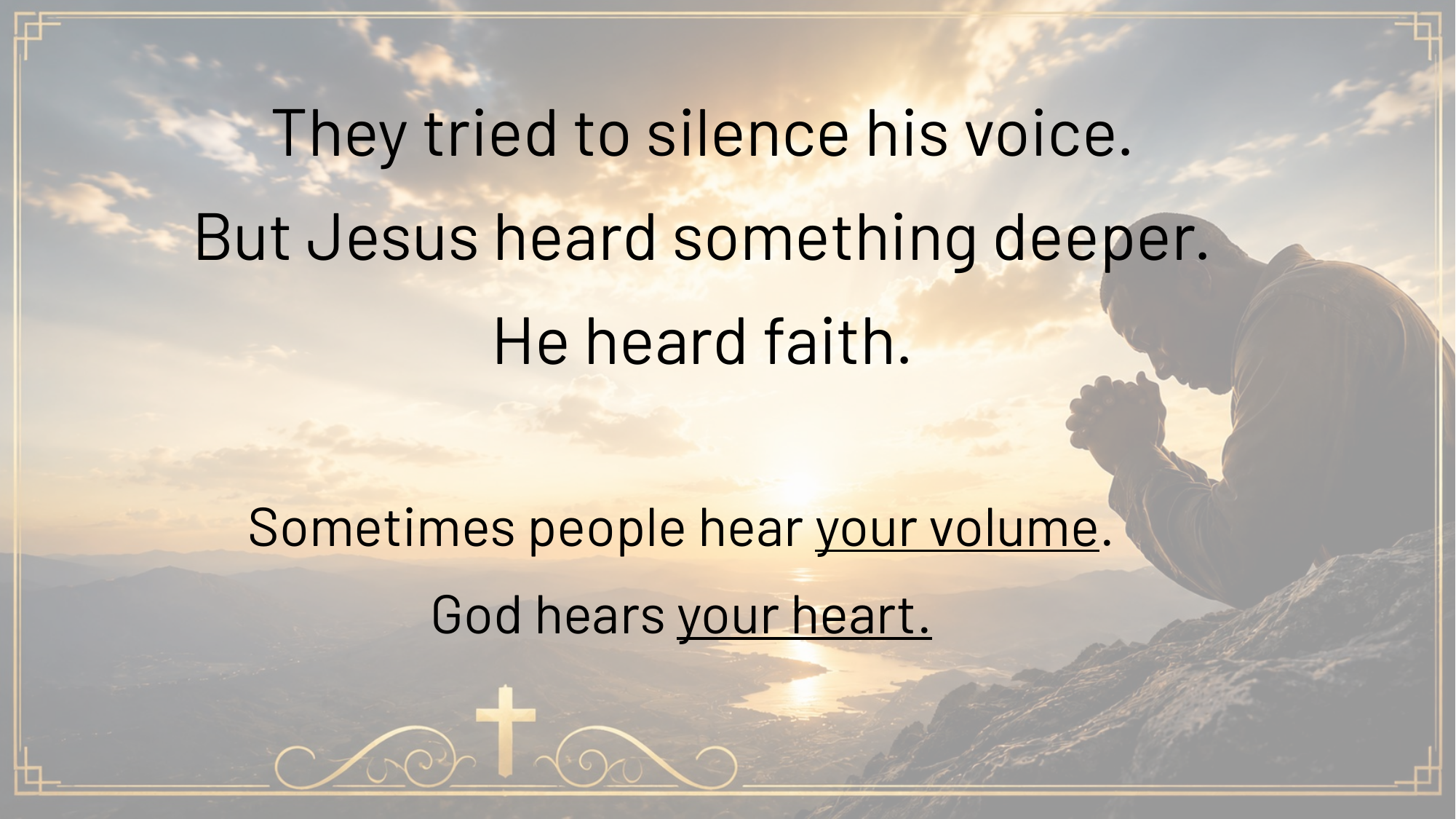

They tried to silence his voice.
But Jesus heard something deeper.
He heard faith.

Sometimes people hear your volume.
God hears your heart.